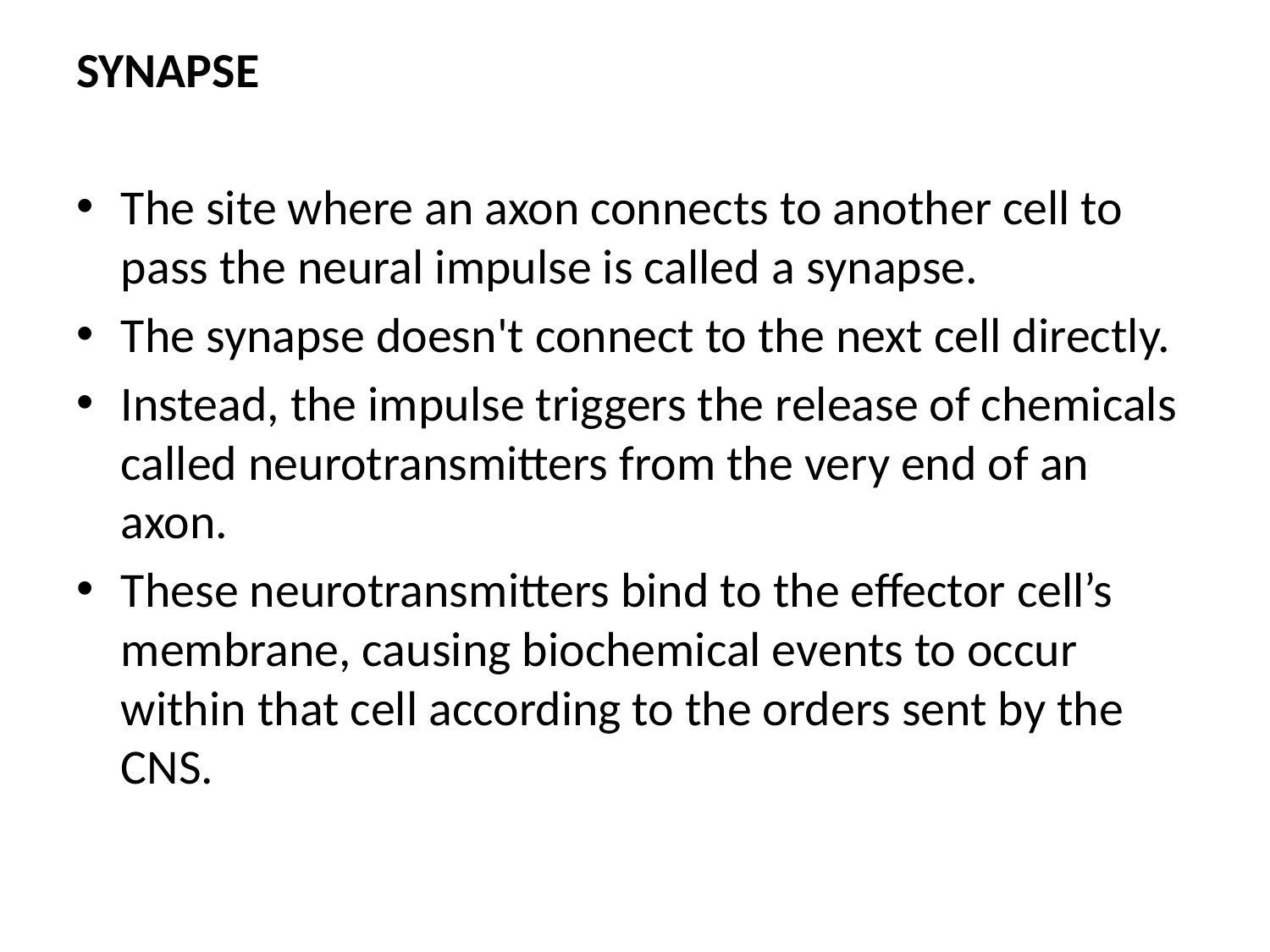

SYNAPSE

The site where an axon connects to another cell to pass the neural impulse is called a synapse.
The synapse doesn't connect to the next cell directly.
Instead, the impulse triggers the release of chemicals called neurotransmitters from the very end of an axon.
These neurotransmitters bind to the effector cell’s membrane, causing biochemical events to occur within that cell according to the orders sent by the CNS.